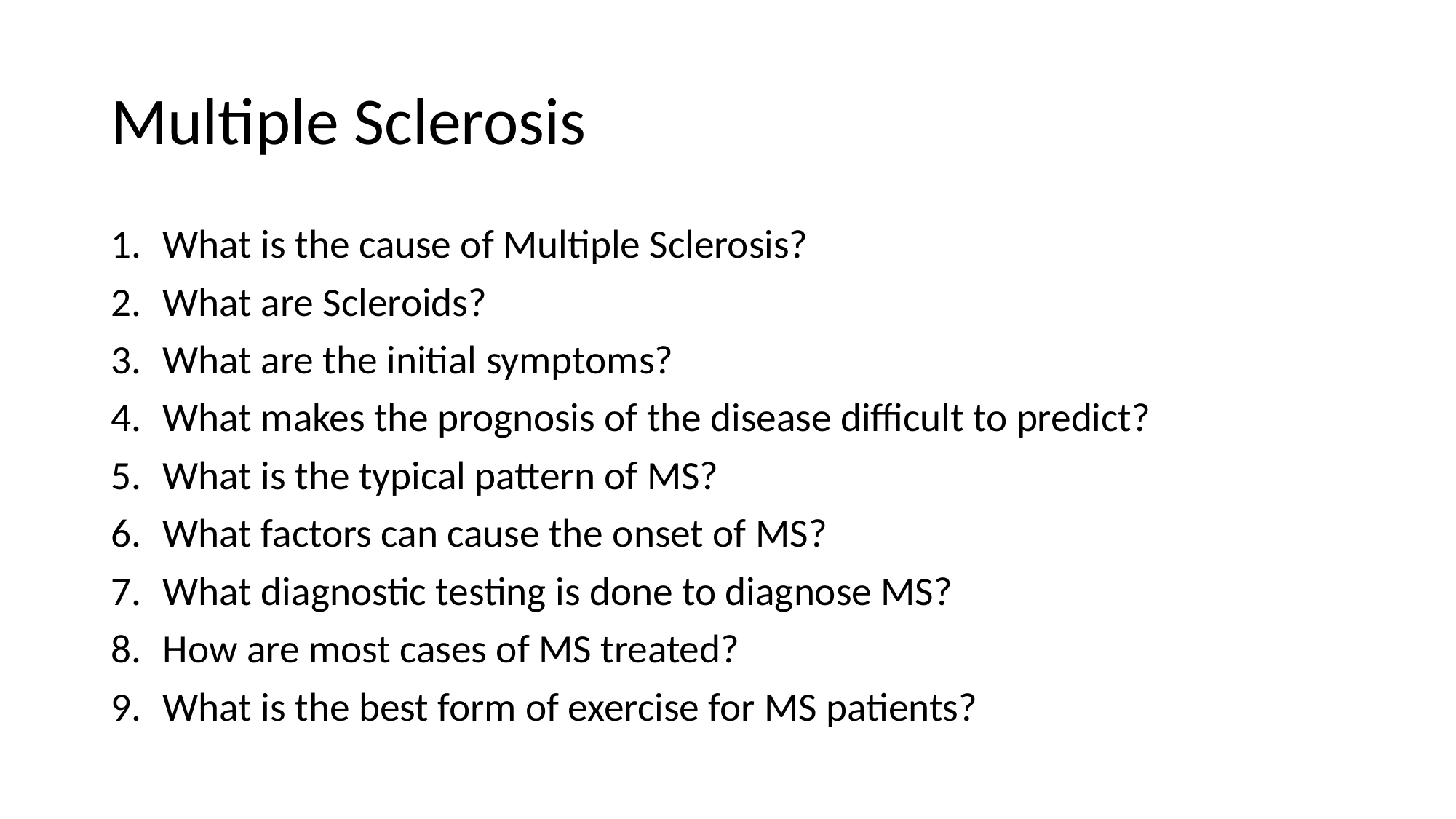

# Multiple Sclerosis
What is the cause of Multiple Sclerosis?
What are Scleroids?
What are the initial symptoms?
What makes the prognosis of the disease difficult to predict?
What is the typical pattern of MS?
What factors can cause the onset of MS?
What diagnostic testing is done to diagnose MS?
How are most cases of MS treated?
What is the best form of exercise for MS patients?